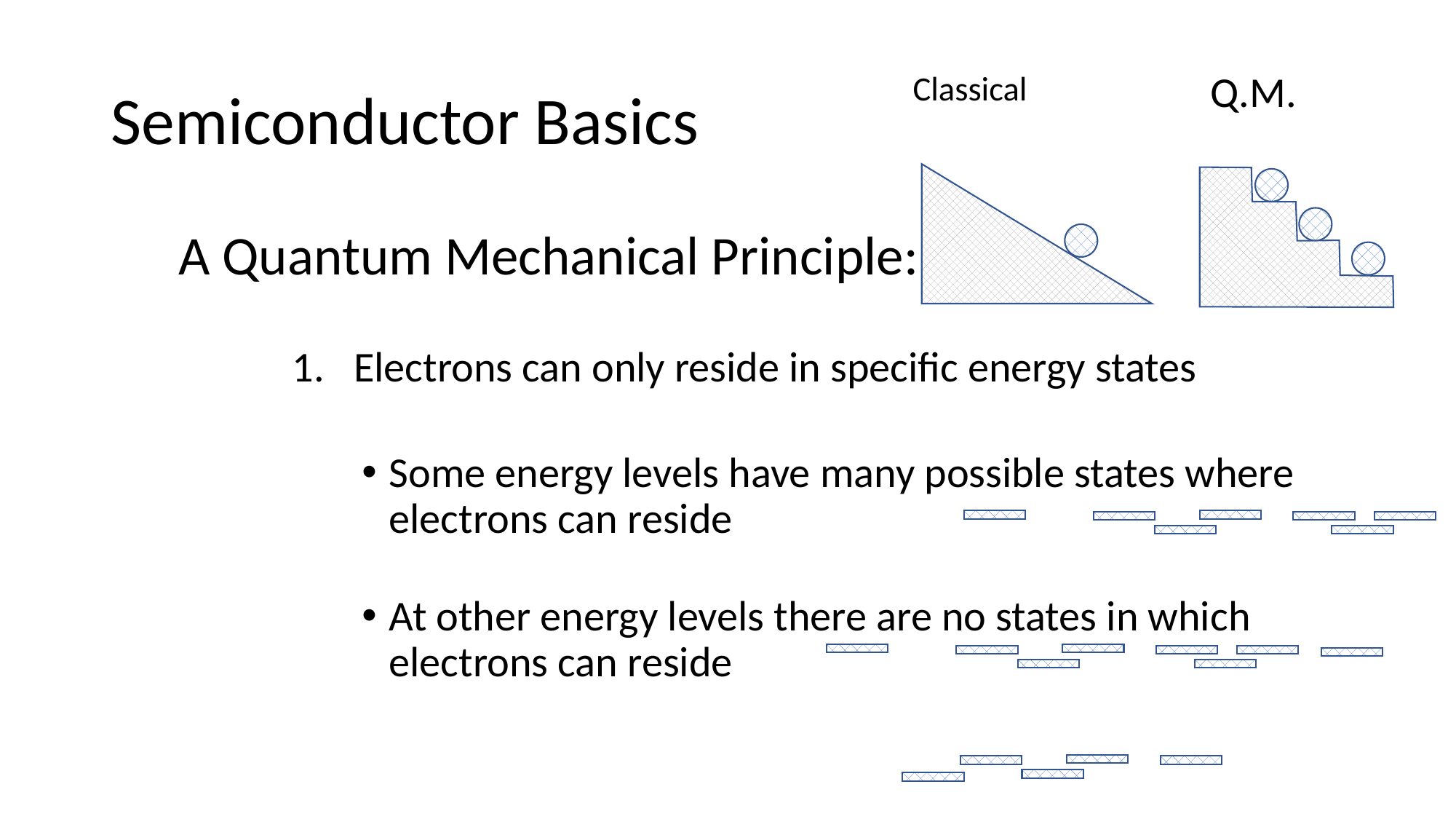

Semiconductor Basics
Q.M.
Classical

# A Quantum Mechanical Principle:

Electrons can only reside in specific energy states
Some energy levels have many possible states where electrons can reside

At other energy levels there are no states in which electrons can reside